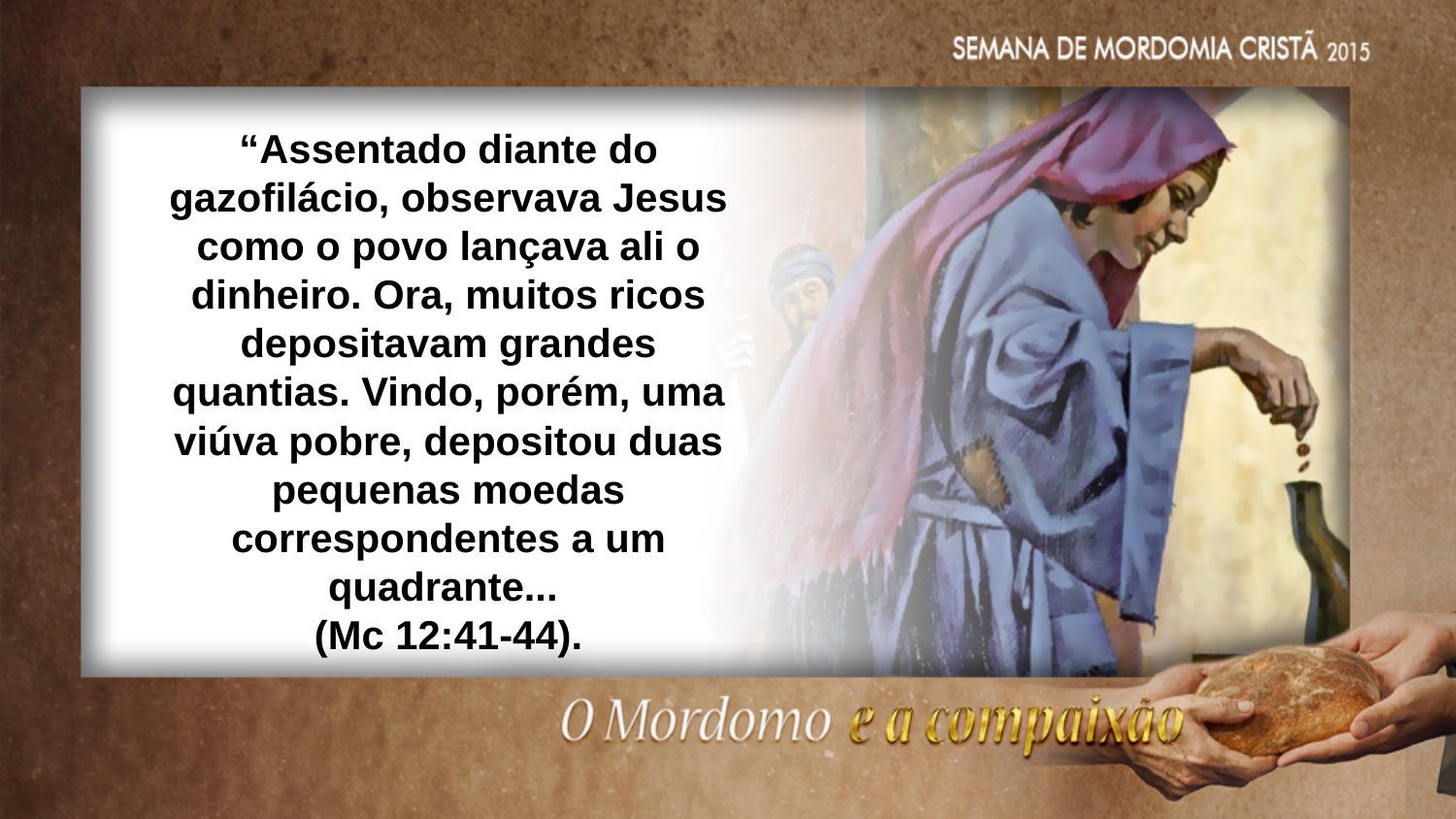

“Assentado diante do gazofilácio, observava Jesus como o povo lançava ali o dinheiro. Ora, muitos ricos depositavam grandes quantias. Vindo, porém, uma viúva pobre, depositou duas pequenas moedas correspondentes a um quadrante...
(Mc 12:41-44).